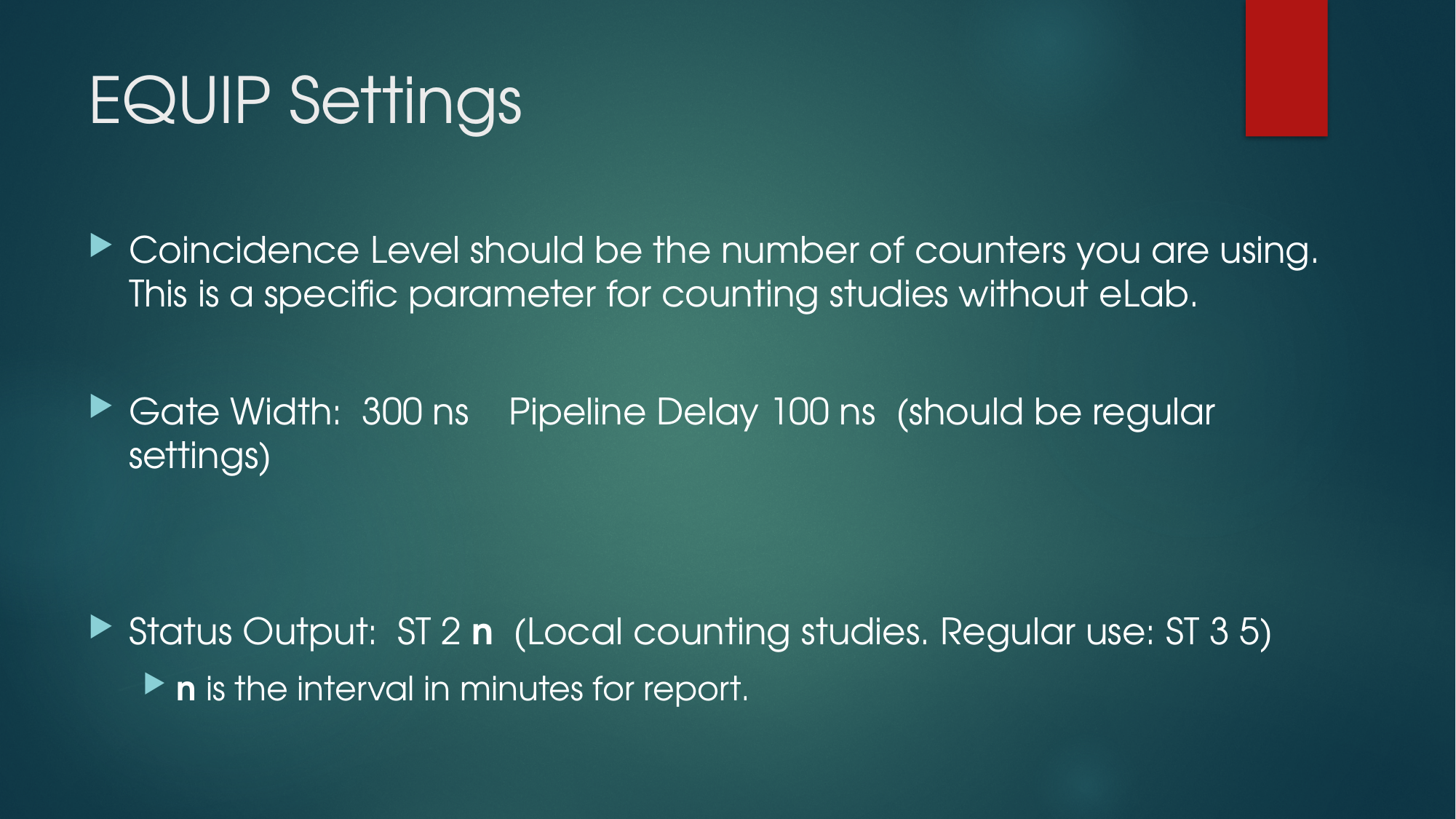

# EQUIP Settings
Coincidence Level should be the number of counters you are using. This is a specific parameter for counting studies without eLab.

Gate Width:  300 ns    Pipeline Delay 100 ns  (should be regular settings)

Status Output:  ST 2 n  (Local counting studies. Regular use: ST 3 5)
n is the interval in minutes for report.